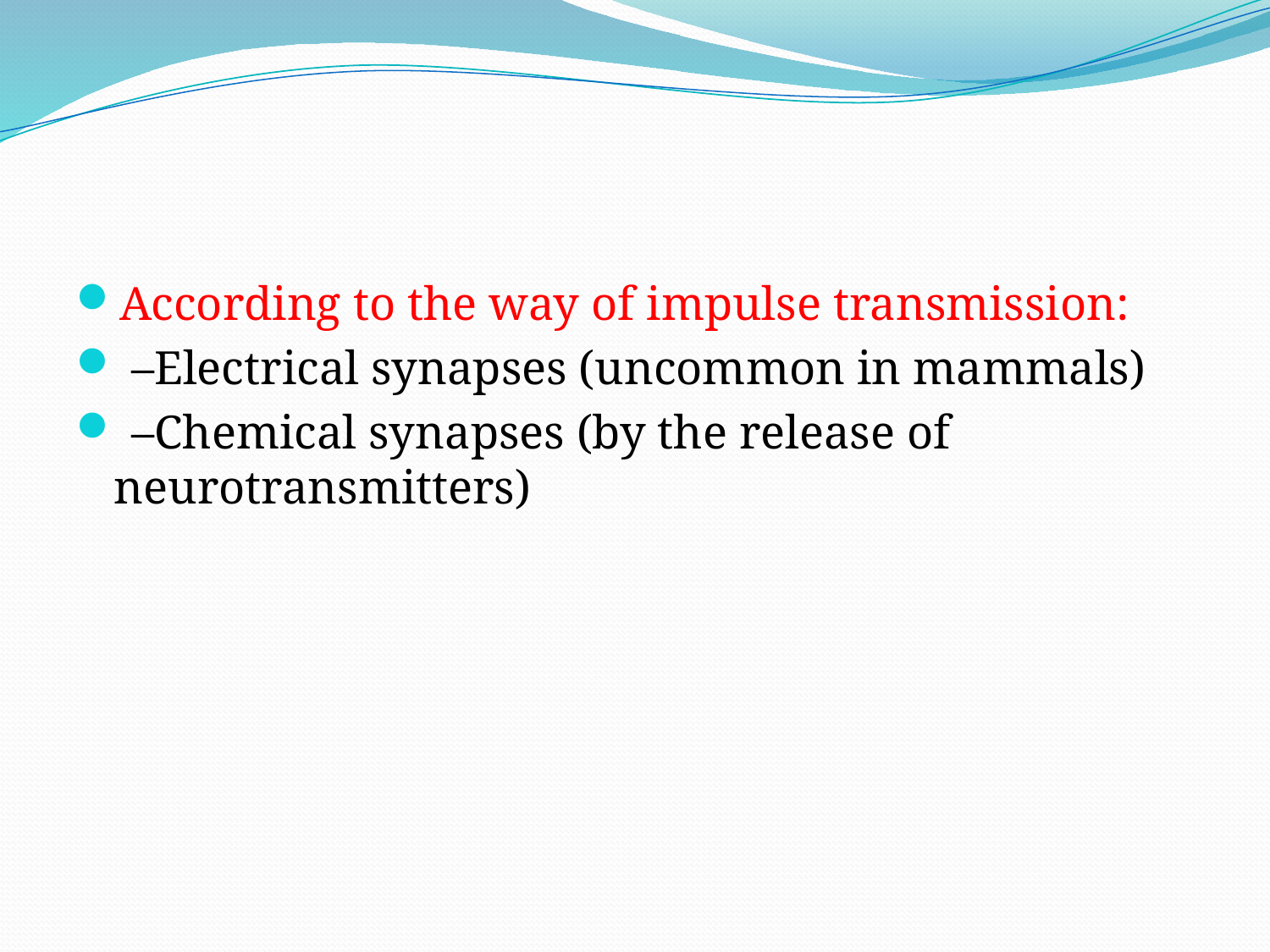

#
According to the way of impulse transmission:
 –Electrical synapses (uncommon in mammals)
 –Chemical synapses (by the release of neurotransmitters)